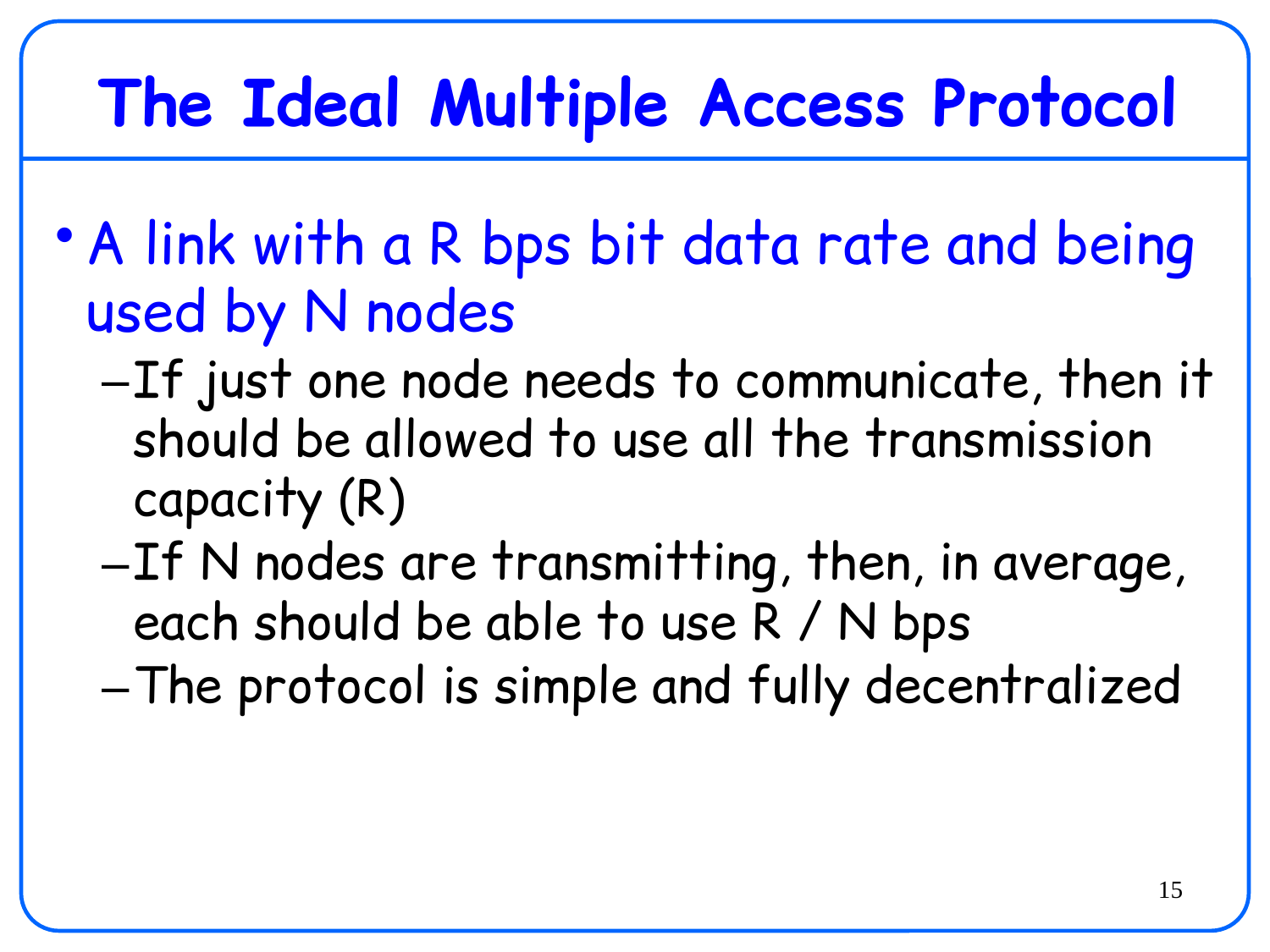

# The Ideal Multiple Access Protocol
A link with a R bps bit data rate and being used by N nodes
If just one node needs to communicate, then it should be allowed to use all the transmission capacity (R)
If N nodes are transmitting, then, in average, each should be able to use R / N bps
The protocol is simple and fully decentralized

15